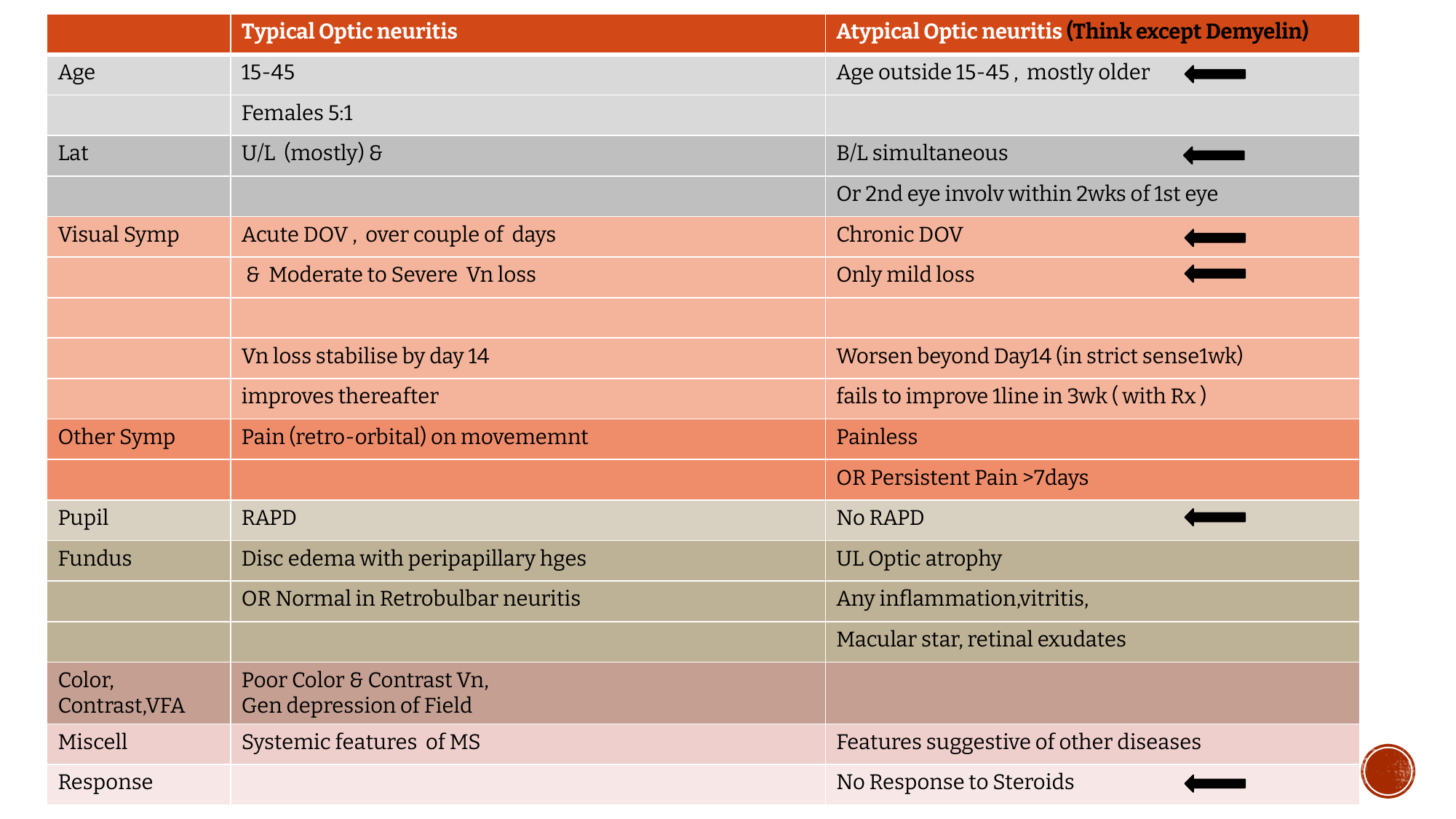

|  | Typical Optic neuritis | Atypical Optic neuritis (Think except Demyelin) |
| --- | --- | --- |
| Age | 15-45 | Age outside 15-45 , mostly older |
|  | Females 5:1 |  |
| Lat | U/L (mostly) & | B/L simultaneous |
|  |  | Or 2nd eye involv within 2wks of 1st eye |
| Visual Symp | Acute DOV , over couple of days | Chronic DOV |
|  | & Moderate to Severe Vn loss | Only mild loss |
|  |  |  |
|  | Vn loss stabilise by day 14 | Worsen beyond Day14 (in strict sense1wk) |
|  | improves thereafter | fails to improve 1line in 3wk ( with Rx ) |
| Other Symp | Pain (retro-orbital) on movememnt | Painless |
|  |  | OR Persistent Pain >7days |
| Pupil | RAPD | No RAPD |
| Fundus | Disc edema with peripapillary hges | UL Optic atrophy |
|  | OR Normal in Retrobulbar neuritis | Any inflammation,vitritis, |
|  |  | Macular star, retinal exudates |
| Color, Contrast,VFA | Poor Color & Contrast Vn, Gen depression of Field |  |
| Miscell | Systemic features of MS | Features suggestive of other diseases |
| Response |  | No Response to Steroids |